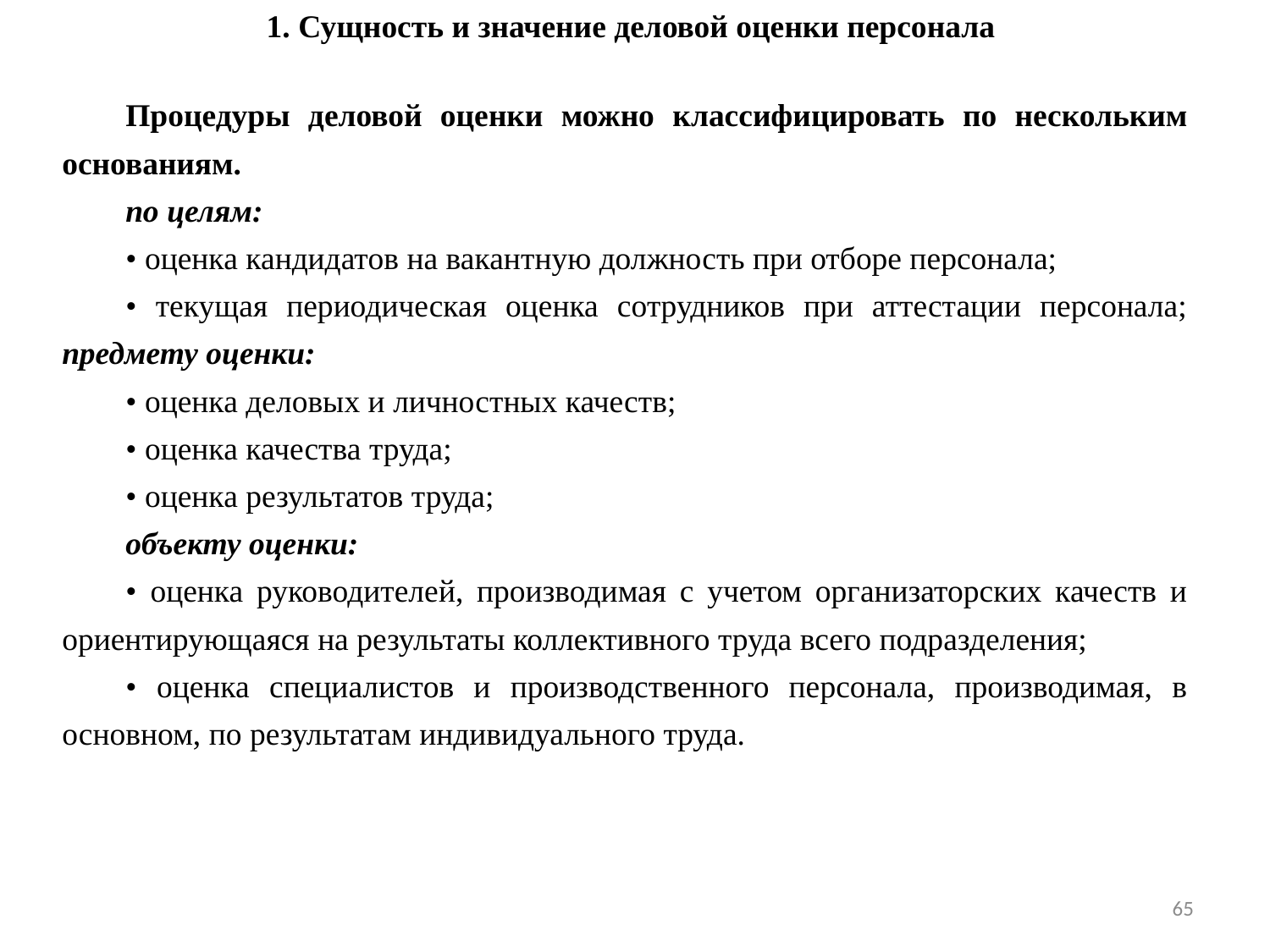

1. Сущность и значение деловой оценки персонала
Процедуры деловой оценки можно классифицировать по нескольким основаниям.
по целям:
• оценка кандидатов на вакантную должность при отборе персонала;
• текущая периодическая оценка сотрудников при аттестации персонала; предмету оценки:
• оценка деловых и личностных качеств;
• оценка качества труда;
• оценка результатов труда;
объекту оценки:
• оценка руководителей, производимая с учетом организаторских качеств и ориентирующаяся на результаты коллективного труда всего подразделения;
• оценка специалистов и производственного персонала, производимая, в основном, по результатам индивидуального труда.
65